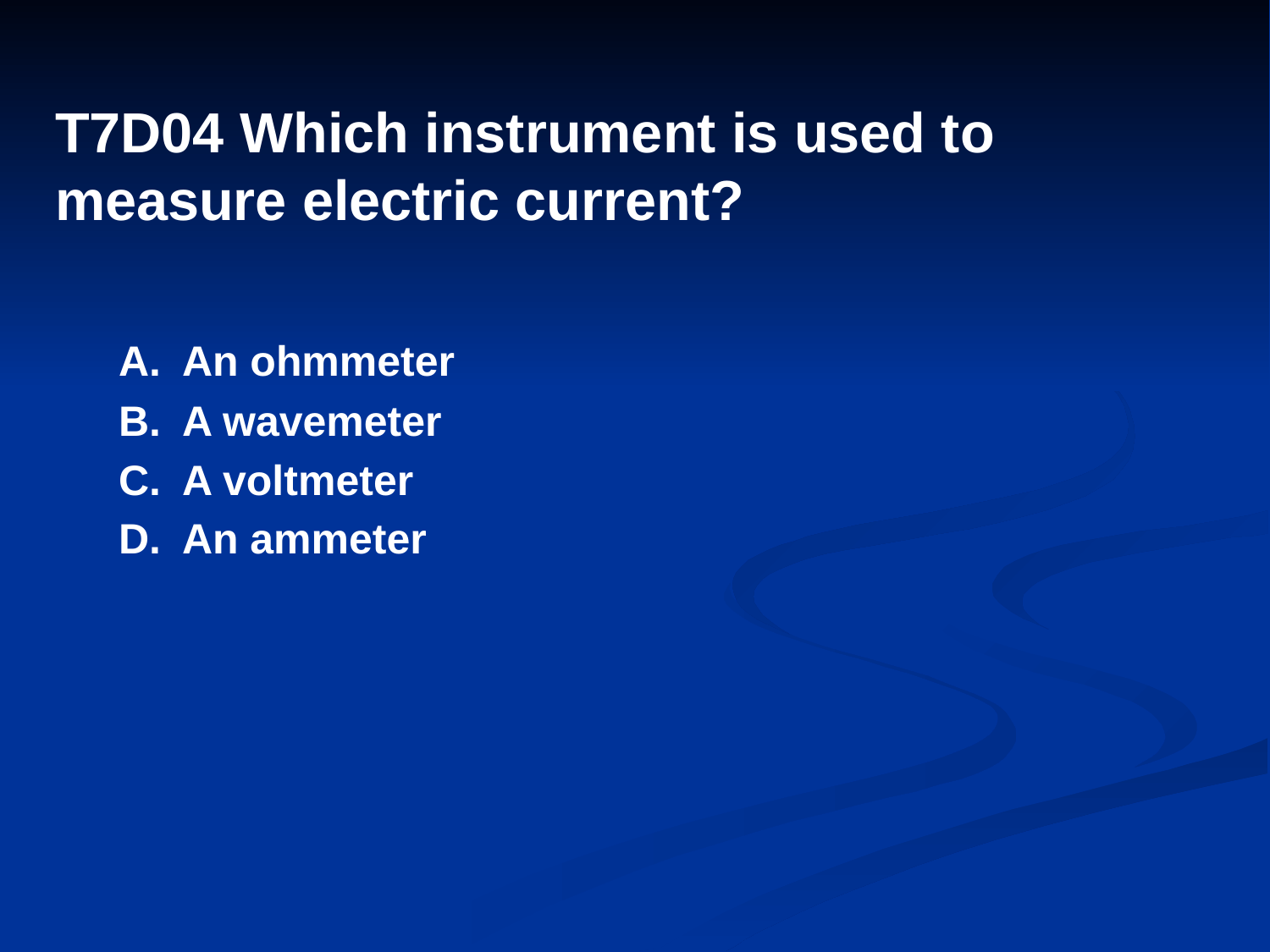

# T7D04 Which instrument is used to measure electric current?
A.	An ohmmeter
B.	A wavemeter
C.	A voltmeter
D.	An ammeter